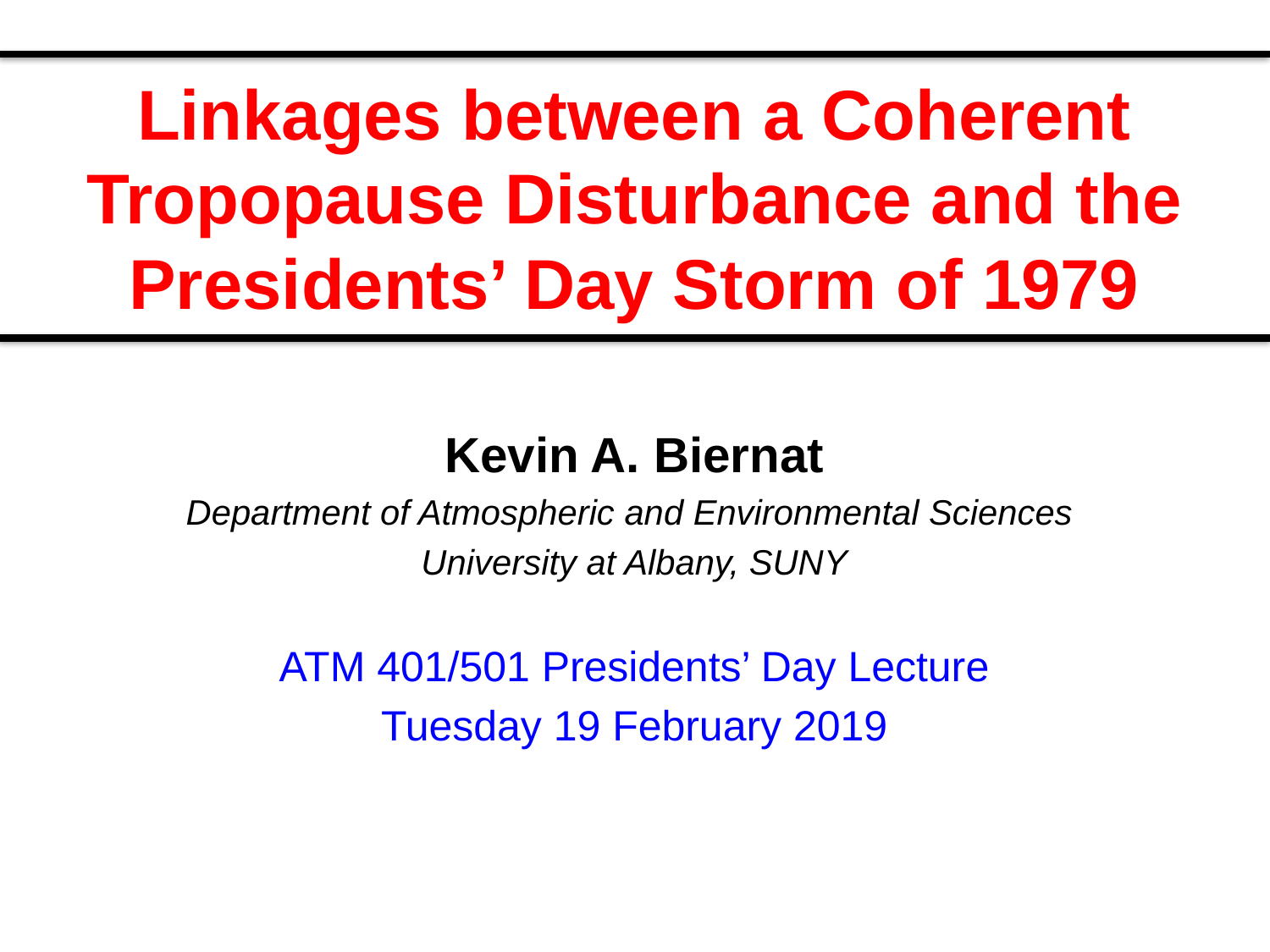

# Linkages between a Coherent Tropopause Disturbance and the Presidents’ Day Storm of 1979
Kevin A. Biernat
Department of Atmospheric and Environmental Sciences
University at Albany, SUNY

ATM 401/501 Presidents’ Day Lecture
Tuesday 19 February 2019